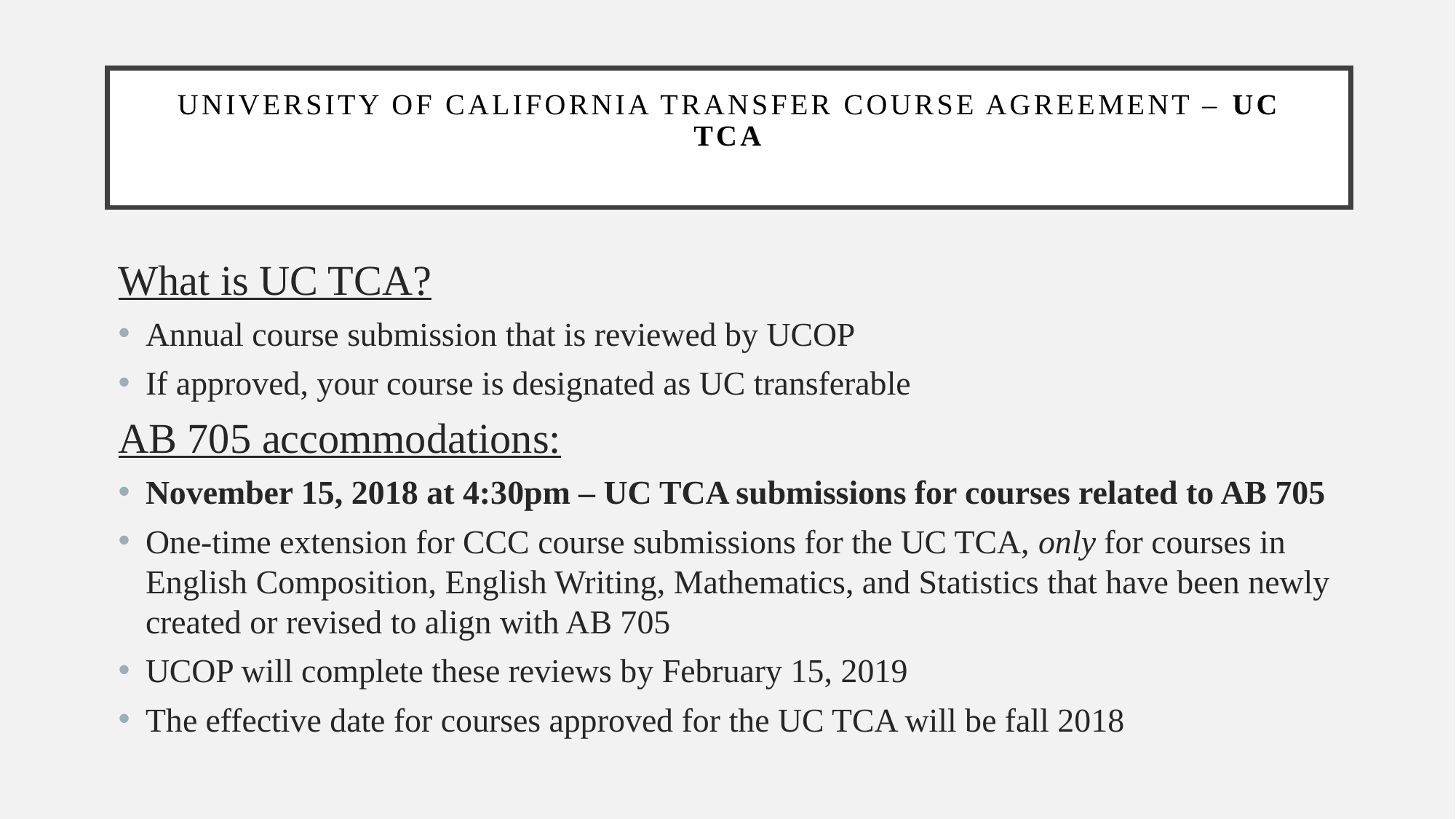

# University of California Transfer Course Agreement – UC TCA
What is UC TCA?
Annual course submission that is reviewed by UCOP
If approved, your course is designated as UC transferable
AB 705 accommodations:
November 15, 2018 at 4:30pm – UC TCA submissions for courses related to AB 705
One-time extension for CCC course submissions for the UC TCA, only for courses in English Composition, English Writing, Mathematics, and Statistics that have been newly created or revised to align with AB 705
UCOP will complete these reviews by February 15, 2019
The effective date for courses approved for the UC TCA will be fall 2018